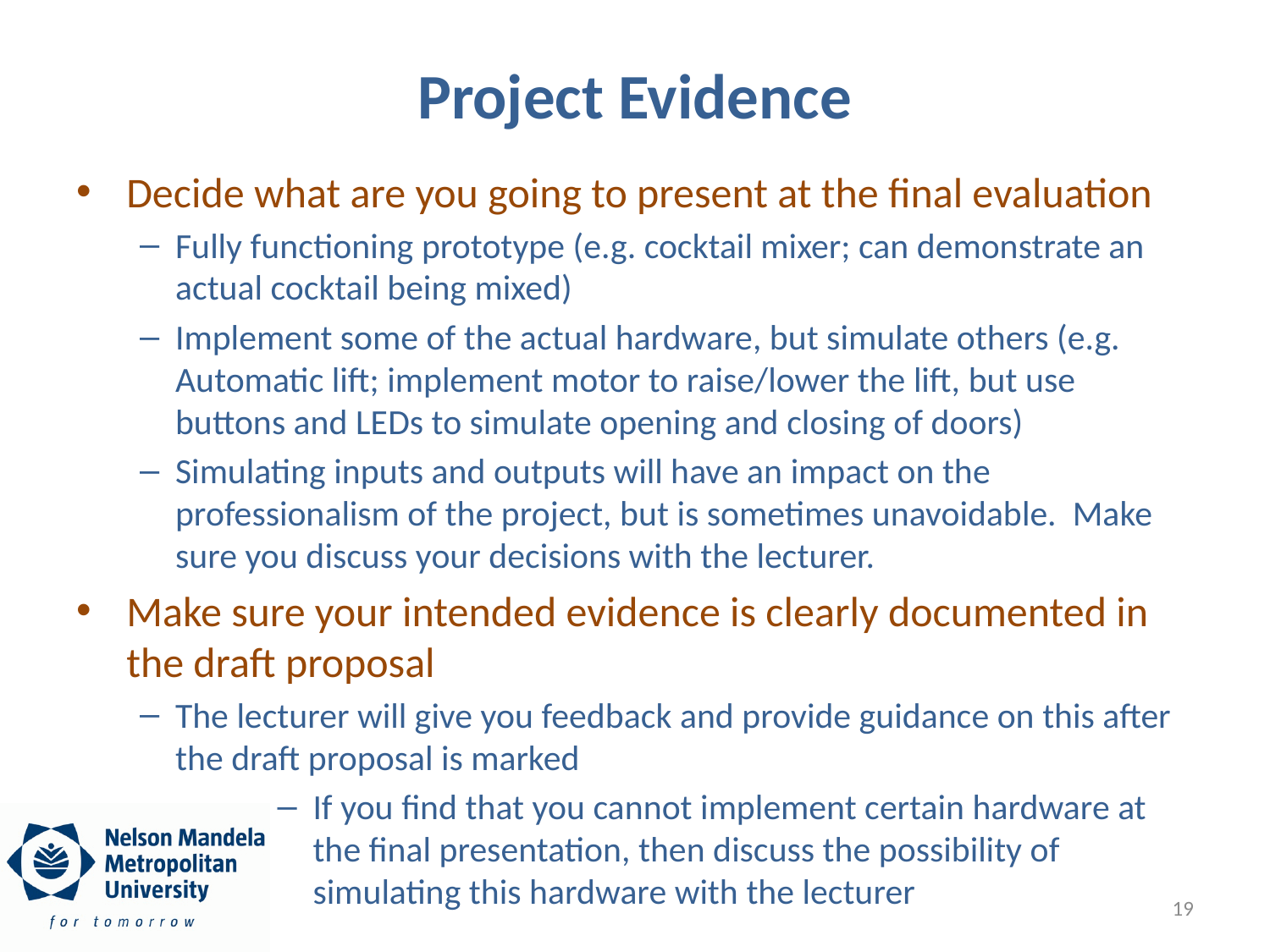

# Project Evidence
Decide what are you going to present at the final evaluation
Fully functioning prototype (e.g. cocktail mixer; can demonstrate an actual cocktail being mixed)
Implement some of the actual hardware, but simulate others (e.g. Automatic lift; implement motor to raise/lower the lift, but use buttons and LEDs to simulate opening and closing of doors)
Simulating inputs and outputs will have an impact on the professionalism of the project, but is sometimes unavoidable.  Make sure you discuss your decisions with the lecturer.
Make sure your intended evidence is clearly documented in the draft proposal
The lecturer will give you feedback and provide guidance on this after the draft proposal is marked
If you find that you cannot implement certain hardware at the final presentation, then discuss the possibility of simulating this hardware with the lecturer

19